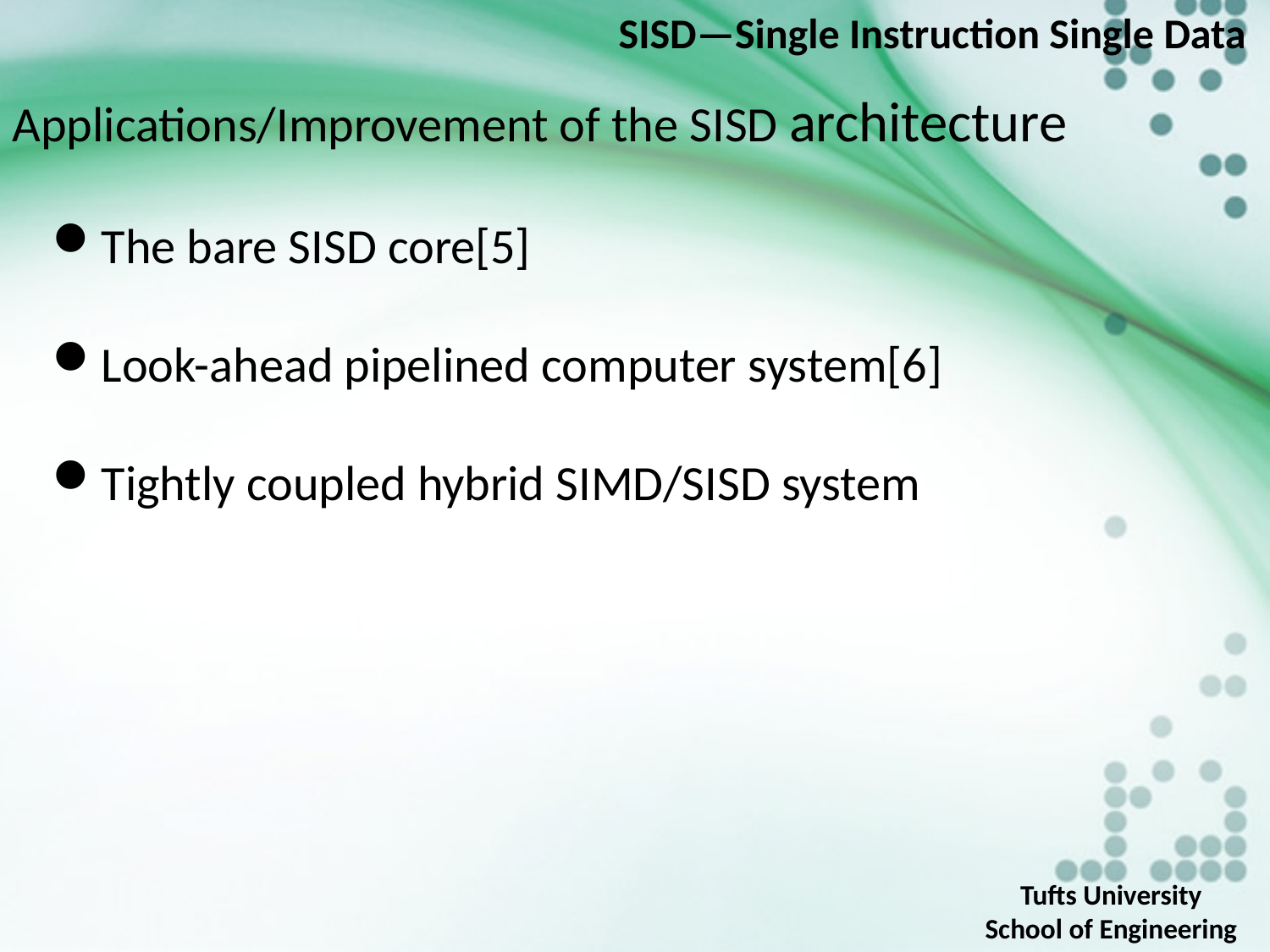

SISD—Single Instruction Single Data
Applications/Improvement of the SISD architecture
The bare SISD core[5]

Look-ahead pipelined computer system[6]

Tightly coupled hybrid SIMD/SISD system

Tufts University
School of Engineering